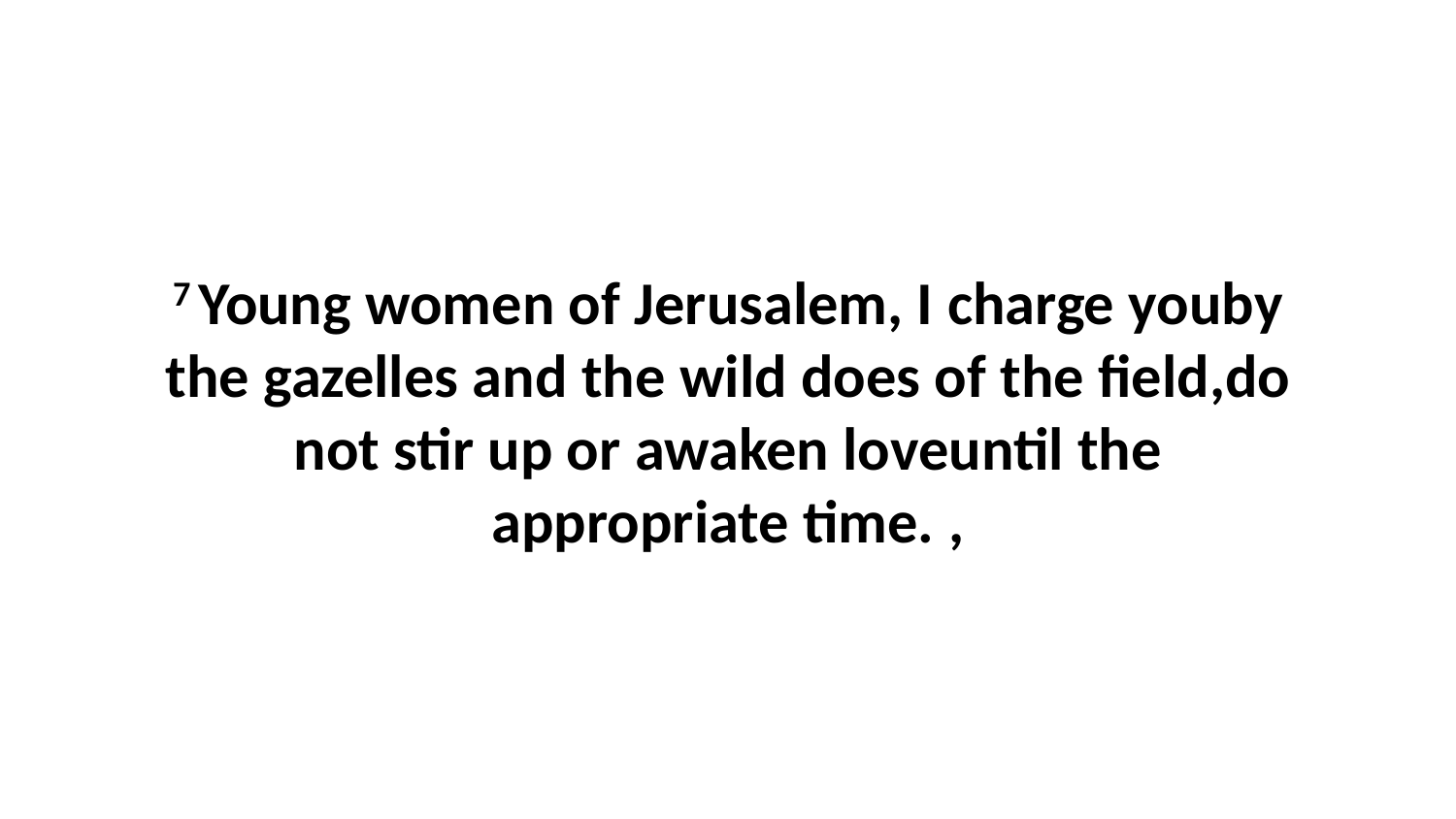

7 Young women of Jerusalem, I charge youby the gazelles and the wild does of the field,do not stir up or awaken loveuntil the appropriate time. ,